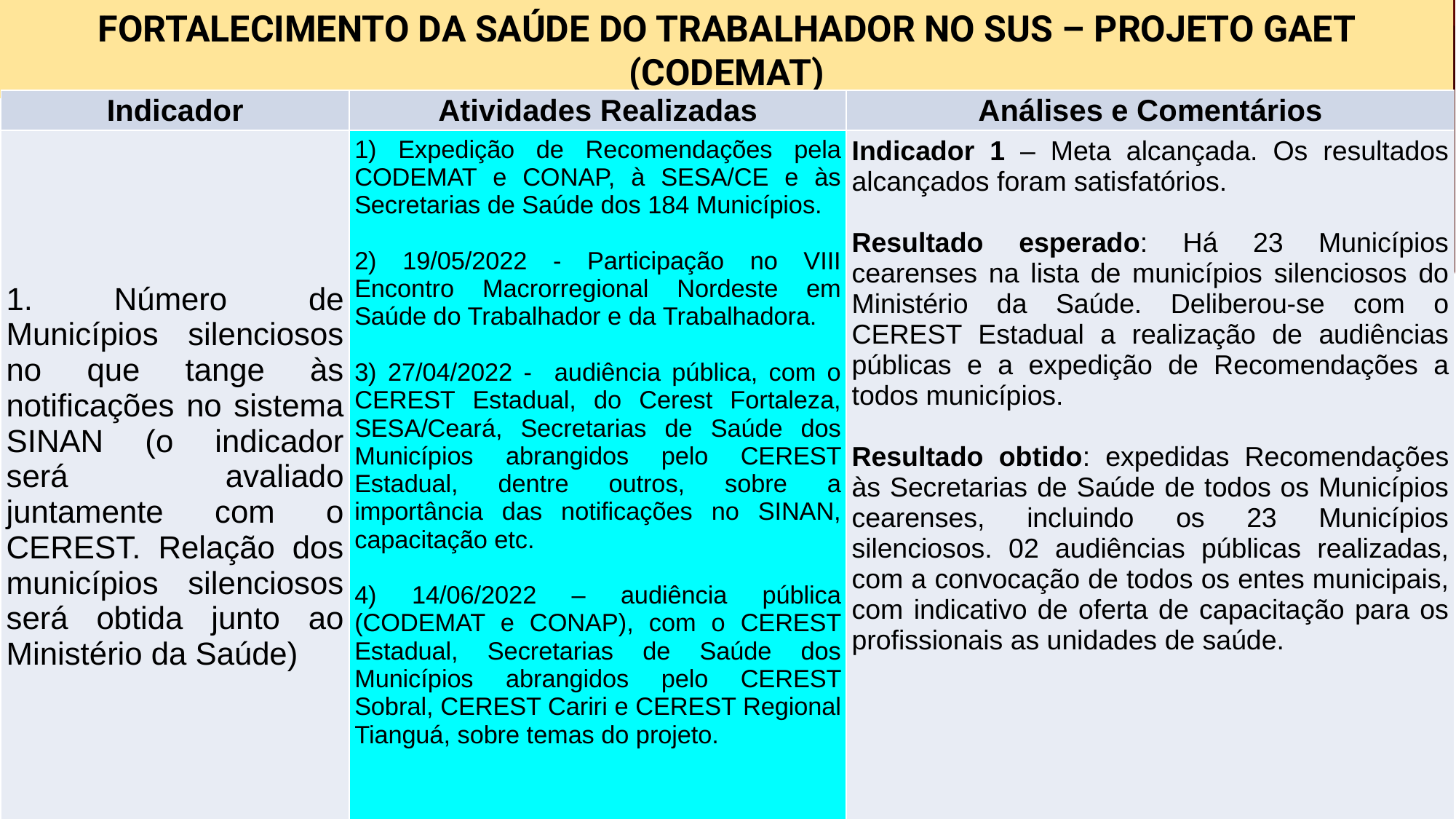

FORTALECIMENTO DA SAÚDE DO TRABALHADOR NO SUS – PROJETO GAET (CODEMAT)
| Indicador | Atividades Realizadas | Análises e Comentários |
| --- | --- | --- |
| 1. Número de Municípios silenciosos no que tange às notificações no sistema SINAN (o indicador será avaliado juntamente com o CEREST. Relação dos municípios silenciosos será obtida junto ao Ministério da Saúde) | 1) Expedição de Recomendações pela CODEMAT e CONAP, à SESA/CE e às Secretarias de Saúde dos 184 Municípios. 2) 19/05/2022 - Participação no VIII Encontro Macrorregional Nordeste em Saúde do Trabalhador e da Trabalhadora. 3) 27/04/2022 - audiência pública, com o CEREST Estadual, do Cerest Fortaleza, SESA/Ceará, Secretarias de Saúde dos Municípios abrangidos pelo CEREST Estadual, dentre outros, sobre a importância das notificações no SINAN, capacitação etc. 4) 14/06/2022 – audiência pública (CODEMAT e CONAP), com o CEREST Estadual, Secretarias de Saúde dos Municípios abrangidos pelo CEREST Sobral, CEREST Cariri e CEREST Regional Tianguá, sobre temas do projeto. | Indicador 1 – Meta alcançada. Os resultados alcançados foram satisfatórios. Resultado esperado: Há 23 Municípios cearenses na lista de municípios silenciosos do Ministério da Saúde. Deliberou-se com o CEREST Estadual a realização de audiências públicas e a expedição de Recomendações a todos municípios. Resultado obtido: expedidas Recomendações às Secretarias de Saúde de todos os Municípios cearenses, incluindo os 23 Municípios silenciosos. 02 audiências públicas realizadas, com a convocação de todos os entes municipais, com indicativo de oferta de capacitação para os profissionais as unidades de saúde. |